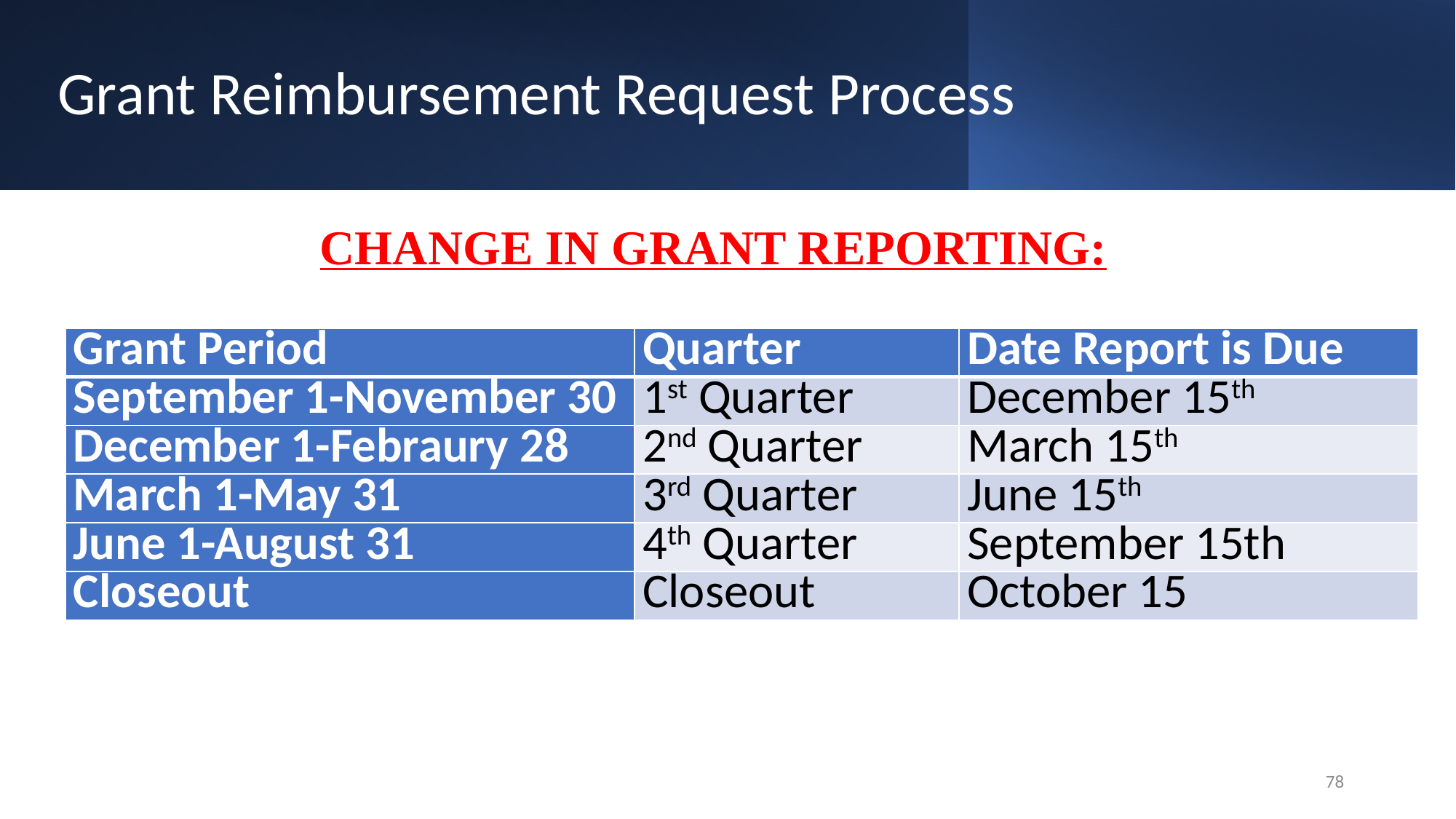

# Grant Reimbursement Request Process

CHANGE IN GRANT REPORTING:

| Grant Period | Quarter | Date Report is Due |
| --- | --- | --- |
| September 1-November 30 | 1st Quarter | December 15th |
| December 1-Febraury 28 | 2nd Quarter | March 15th |
| March 1-May 31 | 3rd Quarter | June 15th |
| June 1-August 31 | 4th Quarter | September 15th |
| Closeout | Closeout | October 15 |
78